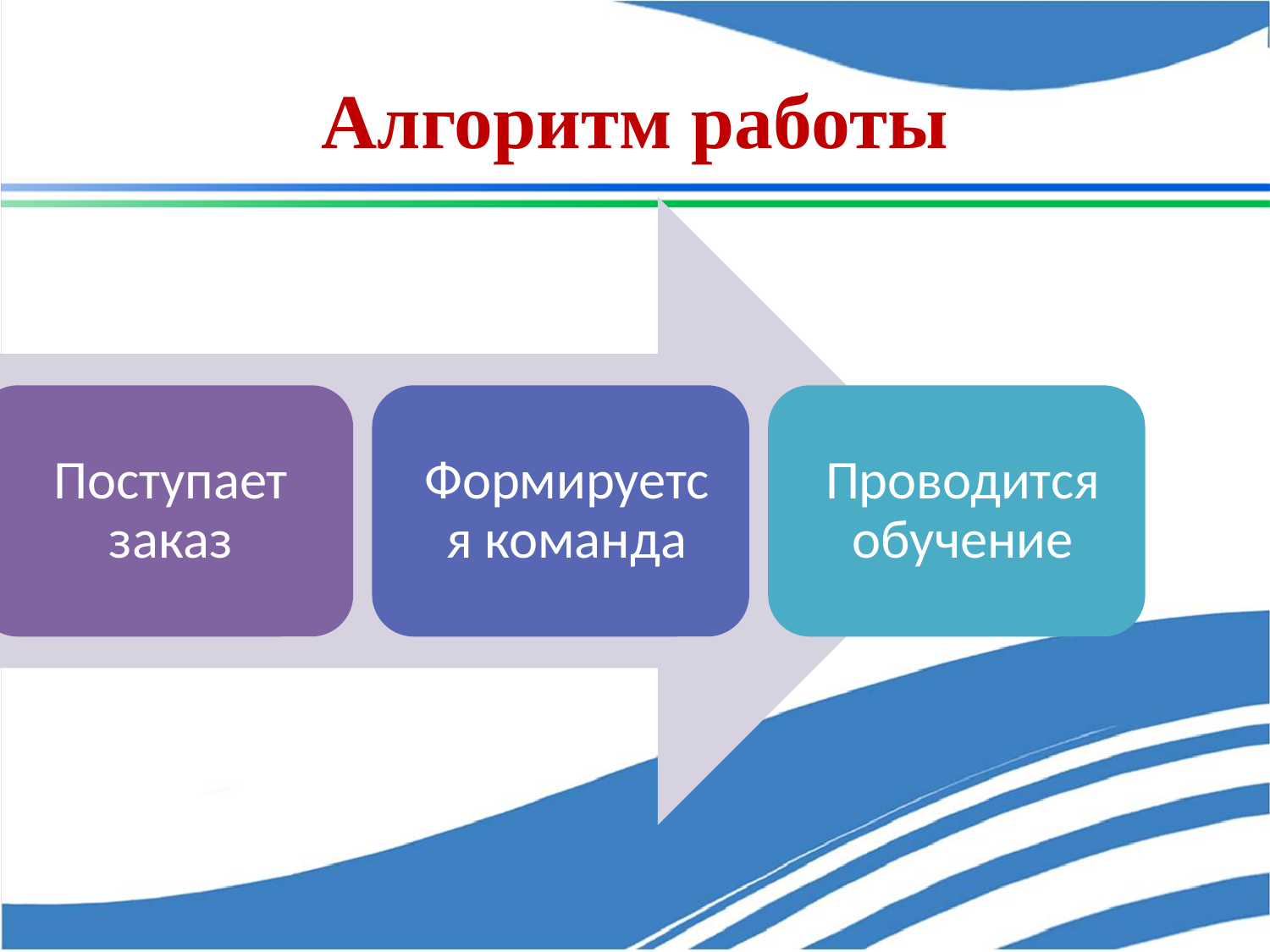

# Алгоритм работы
Поступает заказ
Формируется команда
Проводится обучение